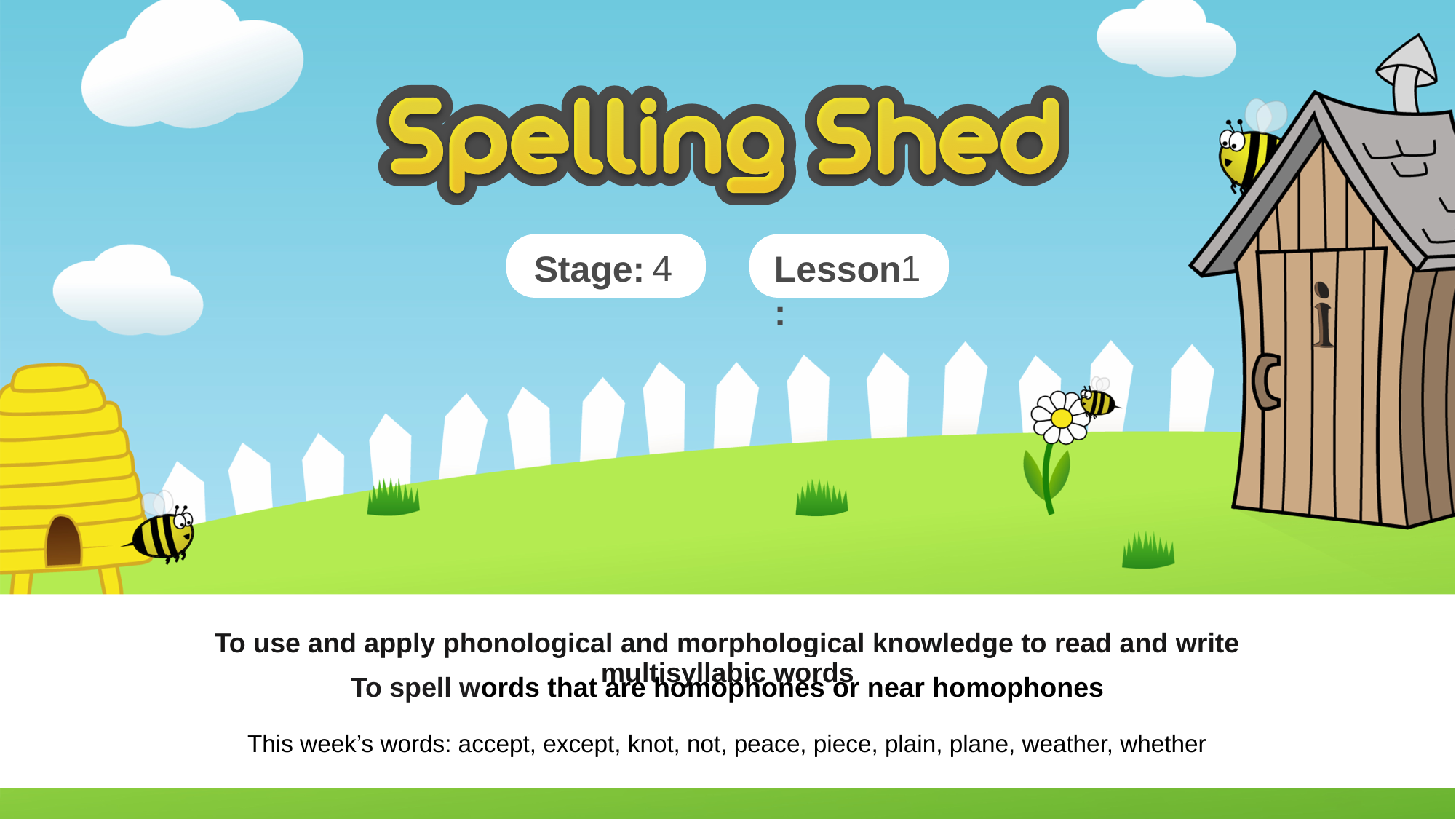

4
1
To use and apply phonological and morphological knowledge to read and write multisyllabic words
To spell words that are homophones or near homophones
This week’s words: accept, except, knot, not, peace, piece, plain, plane, weather, whether